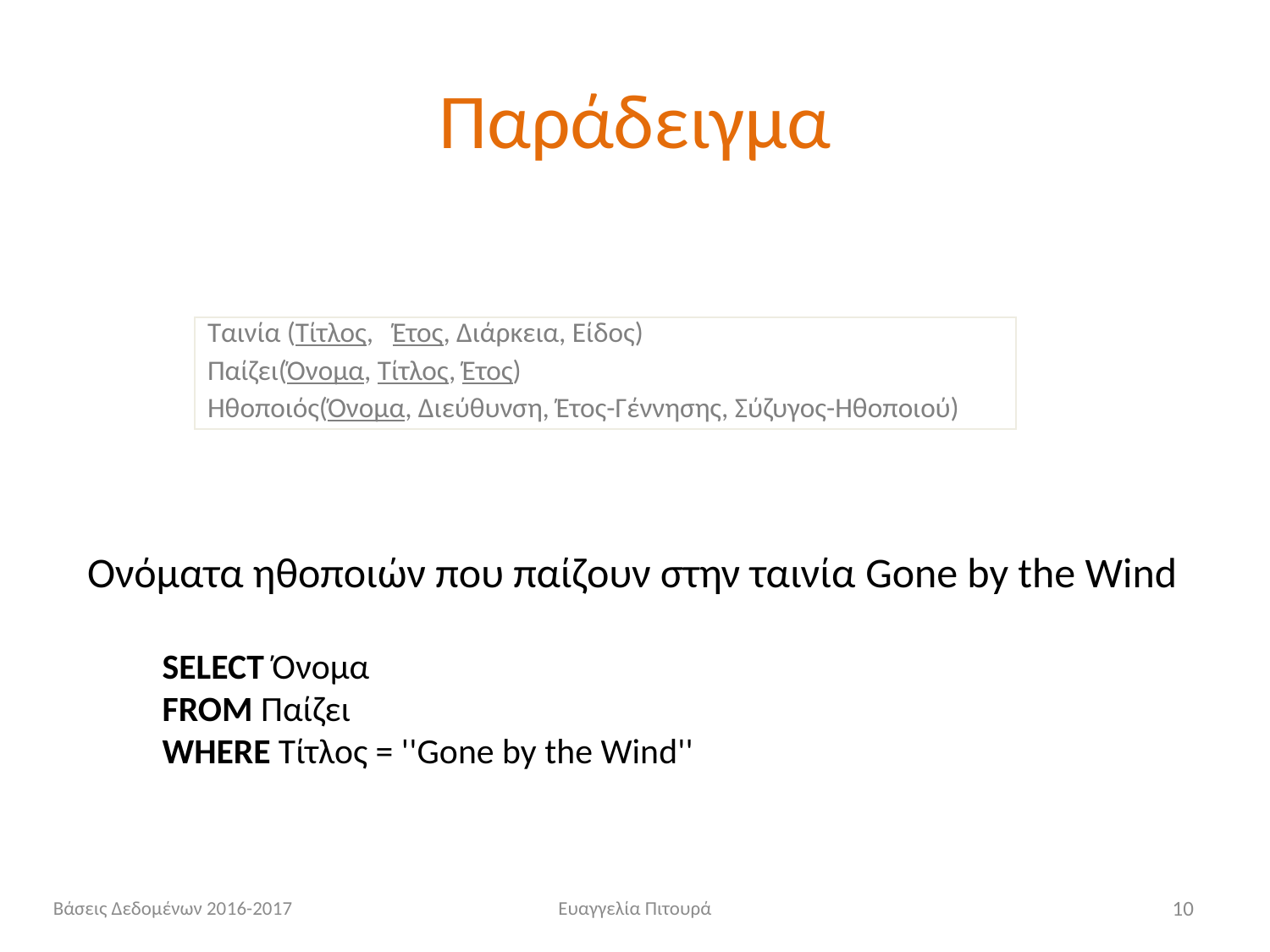

# Παράδειγμα
Ταινία (Τίτλος,   Έτος, Διάρκεια, Είδος)
Παίζει(Όνομα, Τίτλος, Έτος)
Ηθοποιός(Όνομα, Διεύθυνση, Έτος-Γέννησης, Σύζυγος-Ηθοποιού)
Ονόματα ηθοποιών που παίζουν στην ταινία Gone by the Wind
SELECT Όνομα
FROM Παίζει
WHERE Τίτλος = ''Gone by the Wind''
Βάσεις Δεδομένων 2016-2017
Ευαγγελία Πιτουρά
10